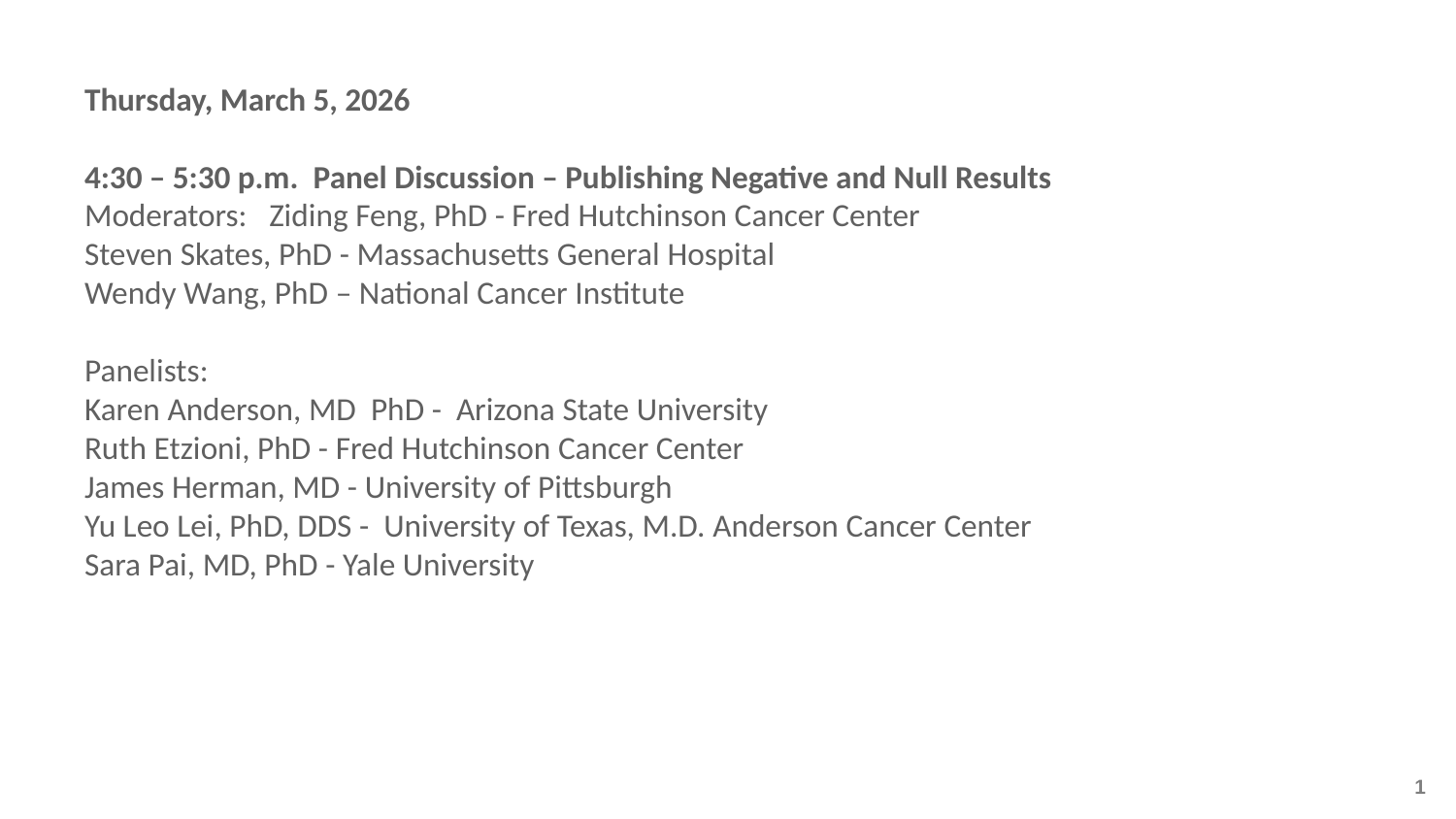

Thursday, March 5, 2026

4:30 – 5:30 p.m.  Panel Discussion – Publishing Negative and Null Results
Moderators:   Ziding Feng, PhD - Fred Hutchinson Cancer Center
Steven Skates, PhD - Massachusetts General Hospital
Wendy Wang, PhD – National Cancer Institute

Panelists:
Karen Anderson, MD  PhD -  Arizona State University
Ruth Etzioni, PhD - Fred Hutchinson Cancer Center
James Herman, MD - University of Pittsburgh
Yu Leo Lei, PhD, DDS -  University of Texas, M.D. Anderson Cancer Center
Sara Pai, MD, PhD - Yale University